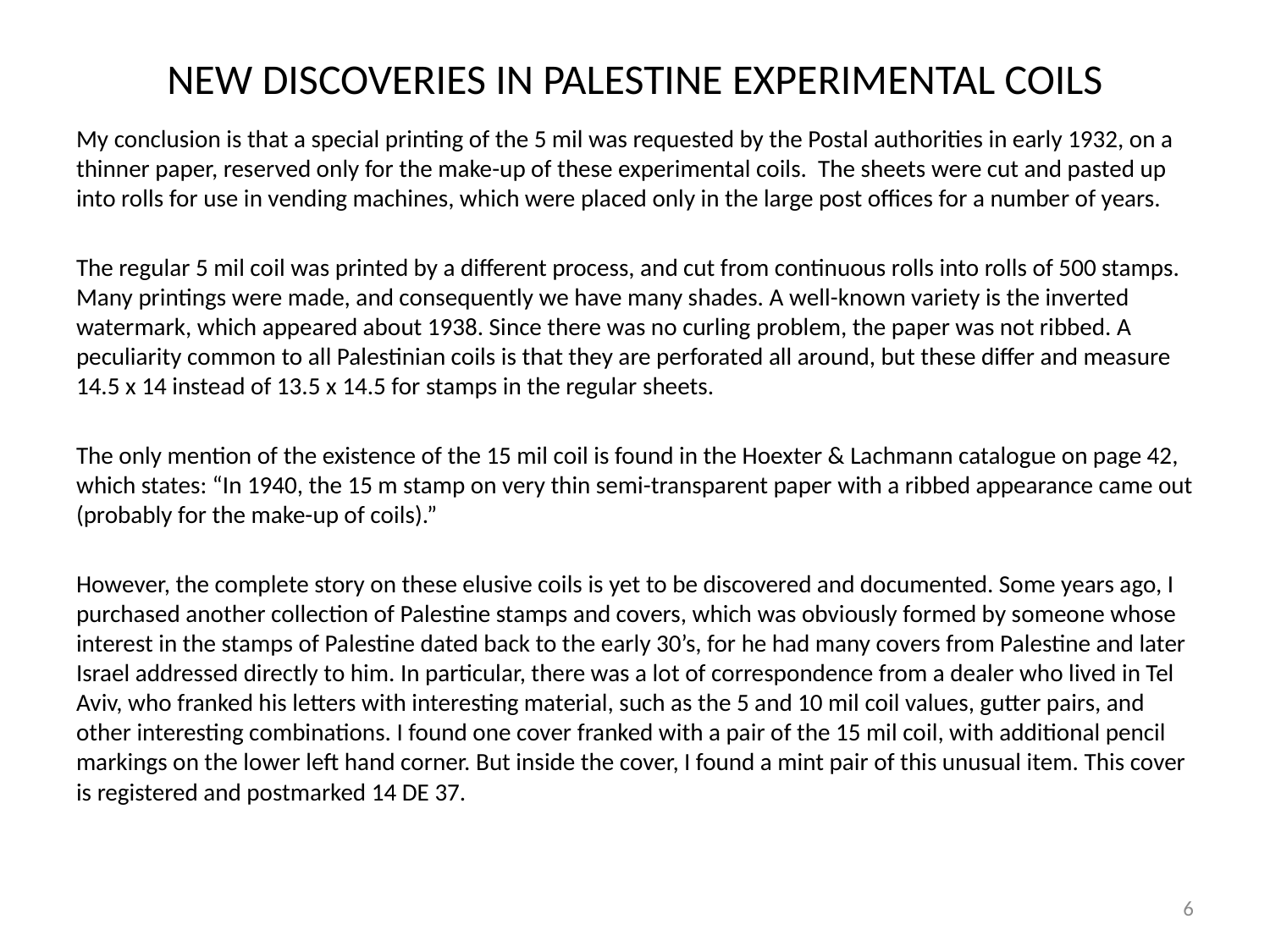

# NEW DISCOVERIES IN PALESTINE EXPERIMENTAL COILS
My conclusion is that a special printing of the 5 mil was requested by the Postal authorities in early 1932, on a thinner paper, reserved only for the make-up of these experimental coils.  The sheets were cut and pasted up into rolls for use in vending machines, which were placed only in the large post offices for a number of years.

The regular 5 mil coil was printed by a different process, and cut from continuous rolls into rolls of 500 stamps. Many printings were made, and consequently we have many shades. A well-known variety is the inverted watermark, which appeared about 1938. Since there was no curling problem, the paper was not ribbed. A peculiarity common to all Palestinian coils is that they are perforated all around, but these differ and measure 14.5 x 14 instead of 13.5 x 14.5 for stamps in the regular sheets.

The only mention of the existence of the 15 mil coil is found in the Hoexter & Lachmann catalogue on page 42, which states: “In 1940, the 15 m stamp on very thin semi-transparent paper with a ribbed appearance came out (probably for the make-up of coils).”

However, the complete story on these elusive coils is yet to be discovered and documented. Some years ago, I purchased another collection of Palestine stamps and covers, which was obviously formed by someone whose interest in the stamps of Palestine dated back to the early 30’s, for he had many covers from Palestine and later Israel addressed directly to him. In particular, there was a lot of correspondence from a dealer who lived in Tel Aviv, who franked his letters with interesting material, such as the 5 and 10 mil coil values, gutter pairs, and other interesting combinations. I found one cover franked with a pair of the 15 mil coil, with additional pencil markings on the lower left hand corner. But inside the cover, I found a mint pair of this unusual item. This cover is registered and postmarked 14 DE 37.

6